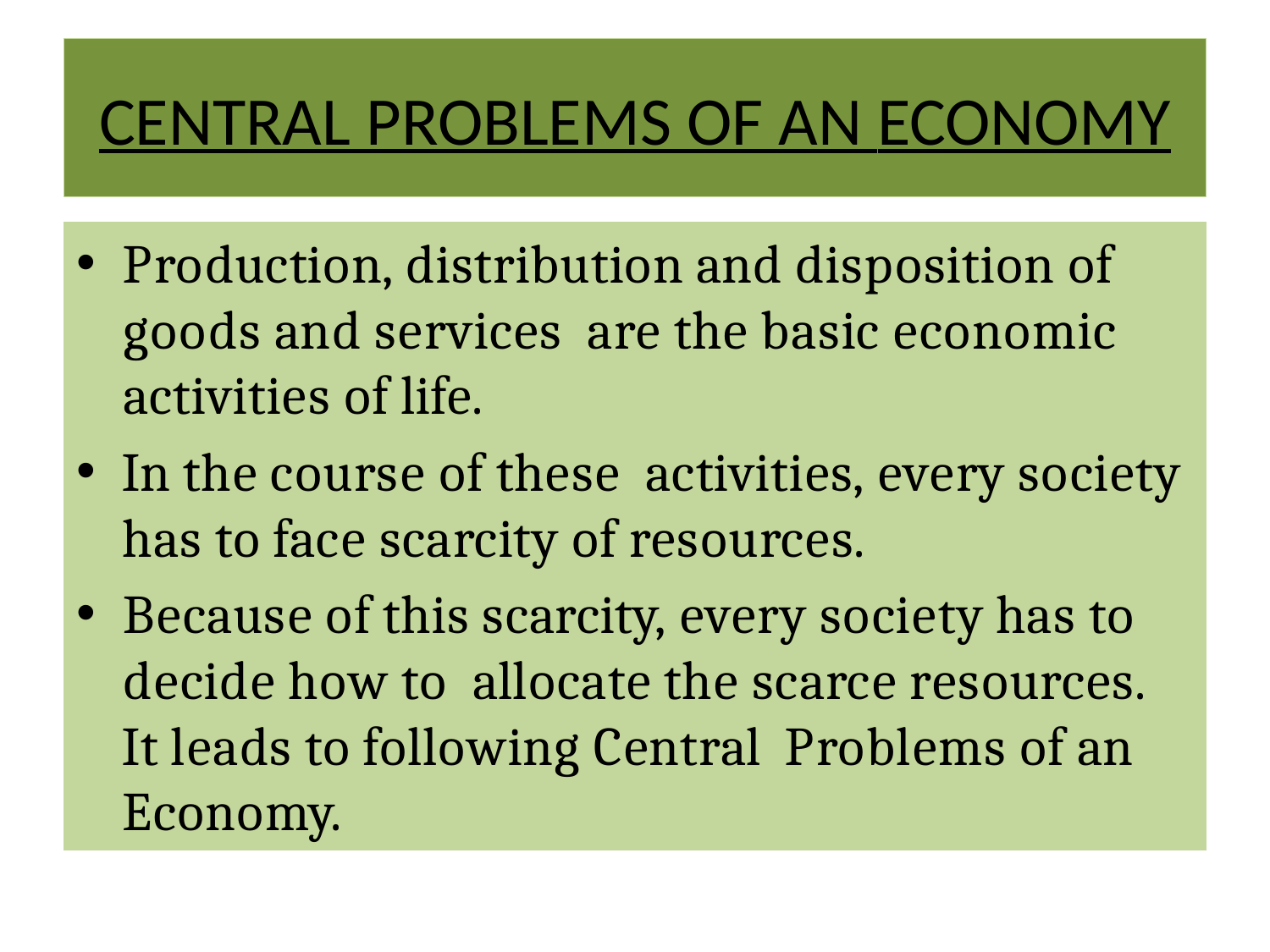

# CENTRAL PROBLEMS OF AN ECONOMY
Production, distribution and disposition of goods and services  are the basic economic activities of life.
In the course of these  activities, every society has to face scarcity of resources.
Because of this scarcity, every society has to decide how to  allocate the scarce resources. It leads to following Central  Problems of an Economy.